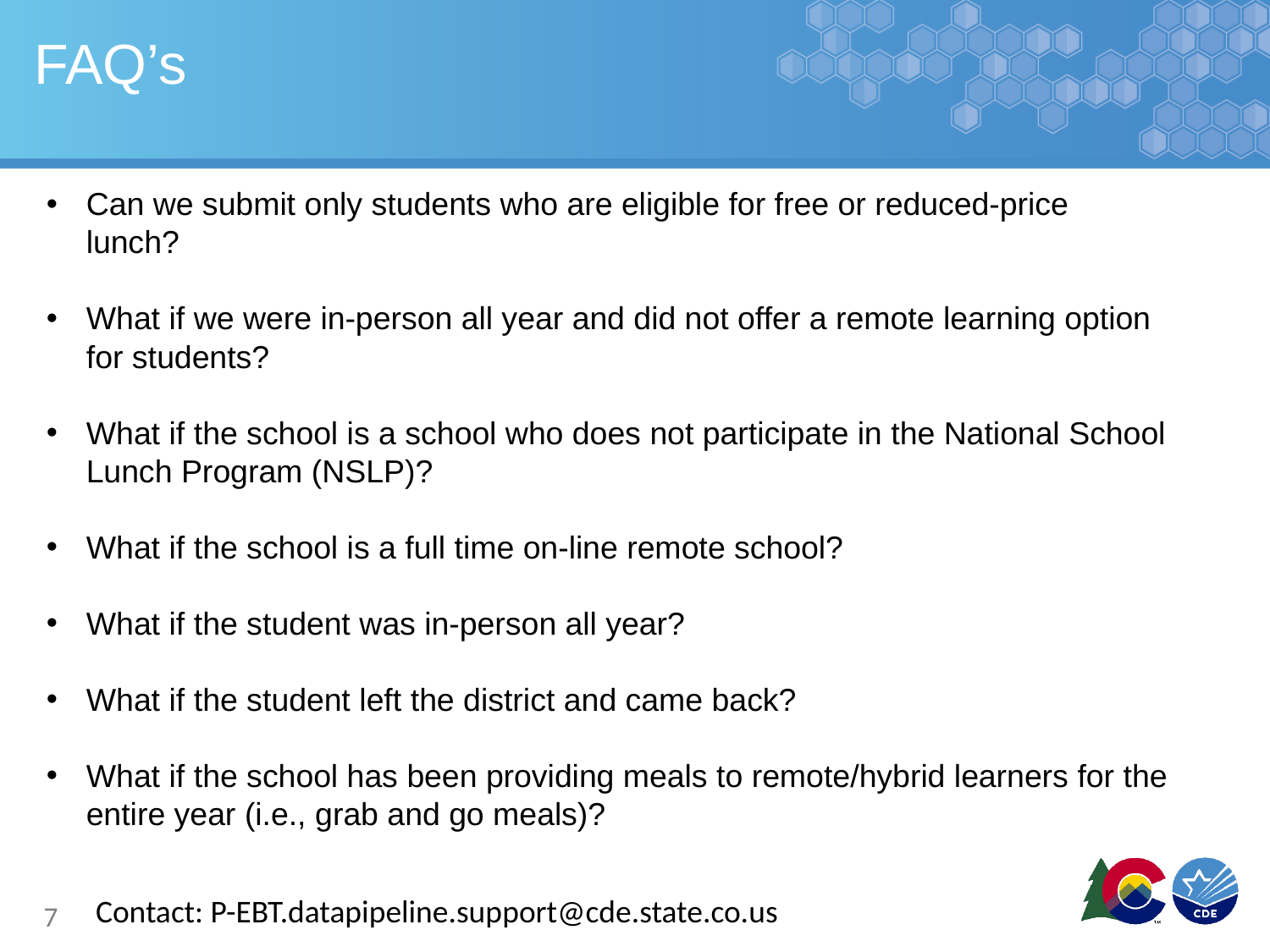

# FAQ’s
Can we submit only students who are eligible for free or reduced-price lunch?

What if we were in-person all year and did not offer a remote learning option for students?

What if the school is a school who does not participate in the National School Lunch Program (NSLP)?

What if the school is a full time on-line remote school?

What if the student was in-person all year?

What if the student left the district and came back?

What if the school has been providing meals to remote/hybrid learners for the entire year (i.e., grab and go meals)?

Contact: P-EBT.datapipeline.support@cde.state.co.us
7